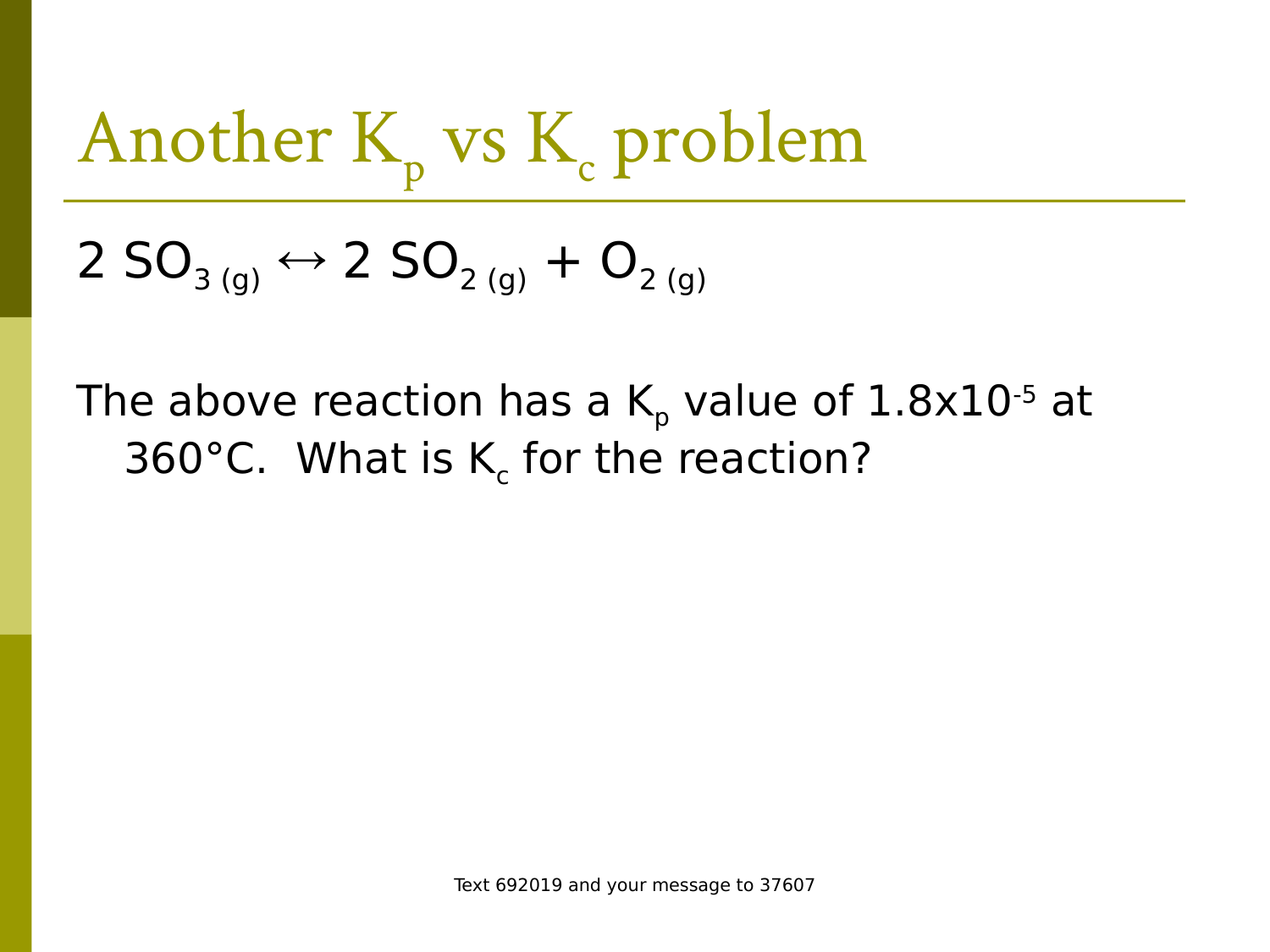

# Another Kp vs Kc problem
2 SO3 (g) ↔ 2 SO2 (g) + O2 (g)

The above reaction has a Kp value of 1.8x10-5 at 360°C.  What is Kc for the reaction?
Text 692019 and your message to 37607